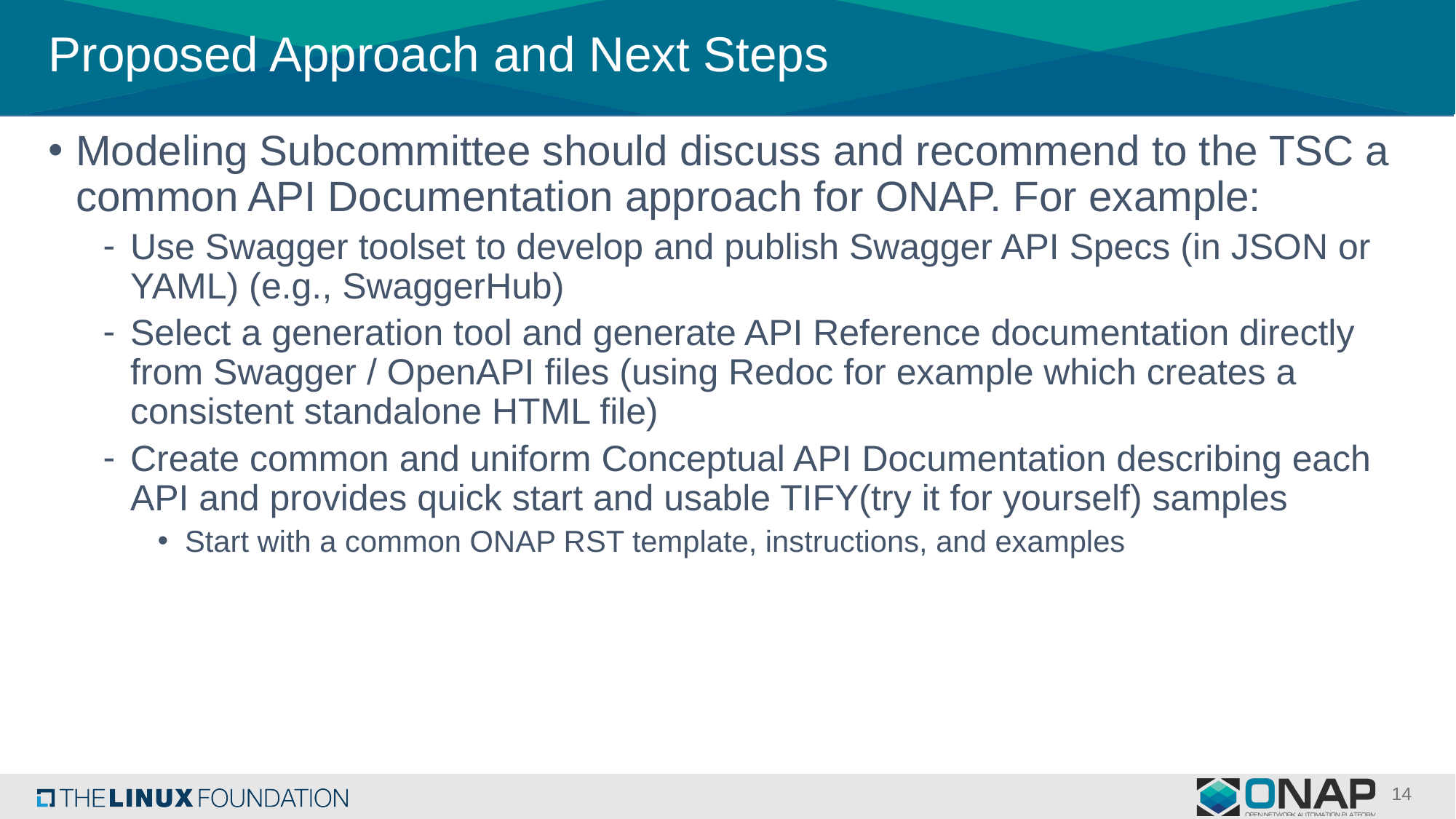

# Proposed Approach and Next Steps
Modeling Subcommittee should discuss and recommend to the TSC a common API Documentation approach for ONAP. For example:
Use Swagger toolset to develop and publish Swagger API Specs (in JSON or YAML) (e.g., SwaggerHub)
Select a generation tool and generate API Reference documentation directly from Swagger / OpenAPI files (using Redoc for example which creates a consistent standalone HTML file)
Create common and uniform Conceptual API Documentation describing each API and provides quick start and usable TIFY(try it for yourself) samples
Start with a common ONAP RST template, instructions, and examples

14